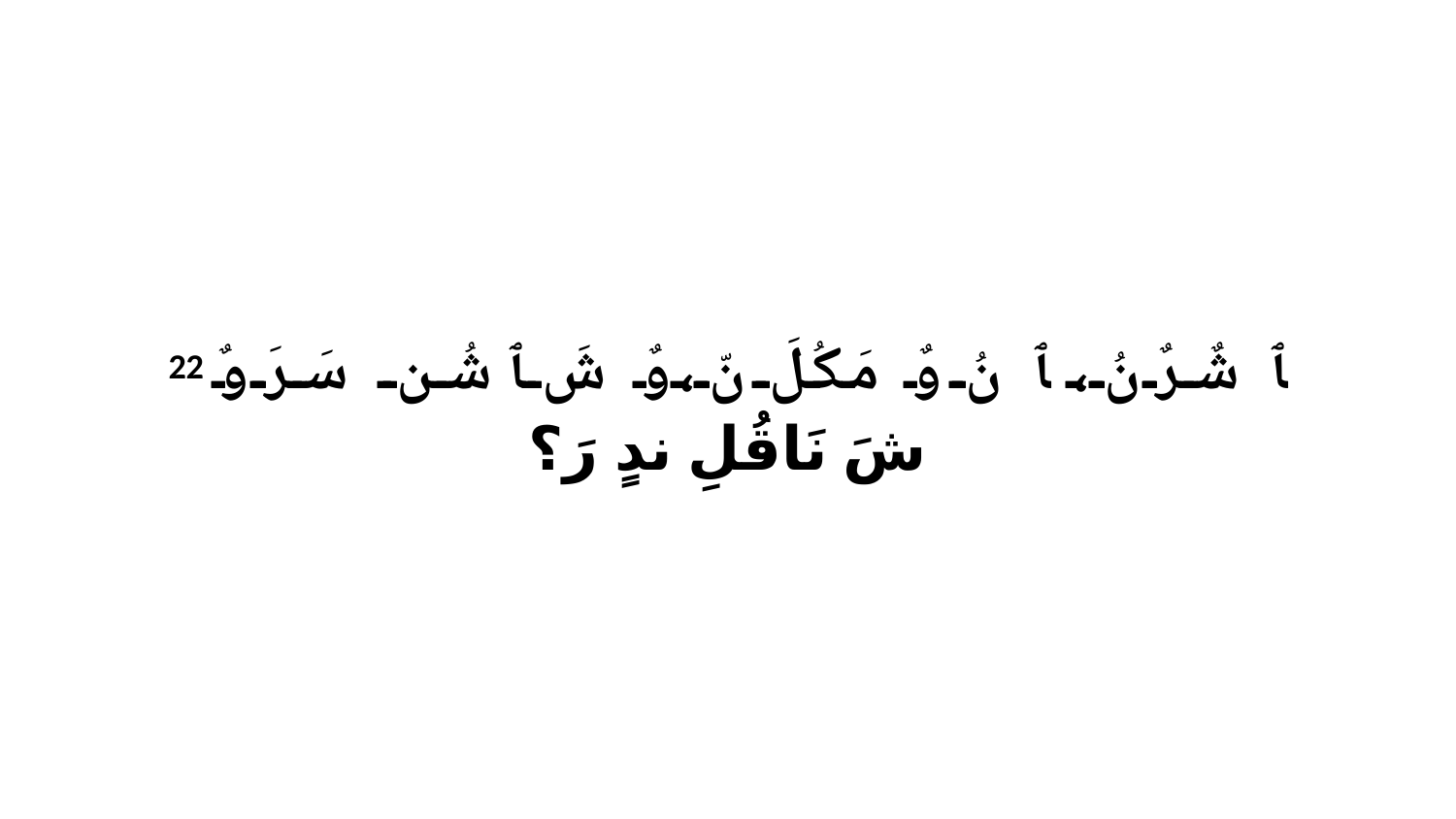

22 ﭑ شٌرٌ نُ، ﭑ نُ وٌ مَكُلَ نّ،وٌ شَ ﭑ شُن سَرَ وٌ شَ نَاقُلِ ندٍ رَ؟